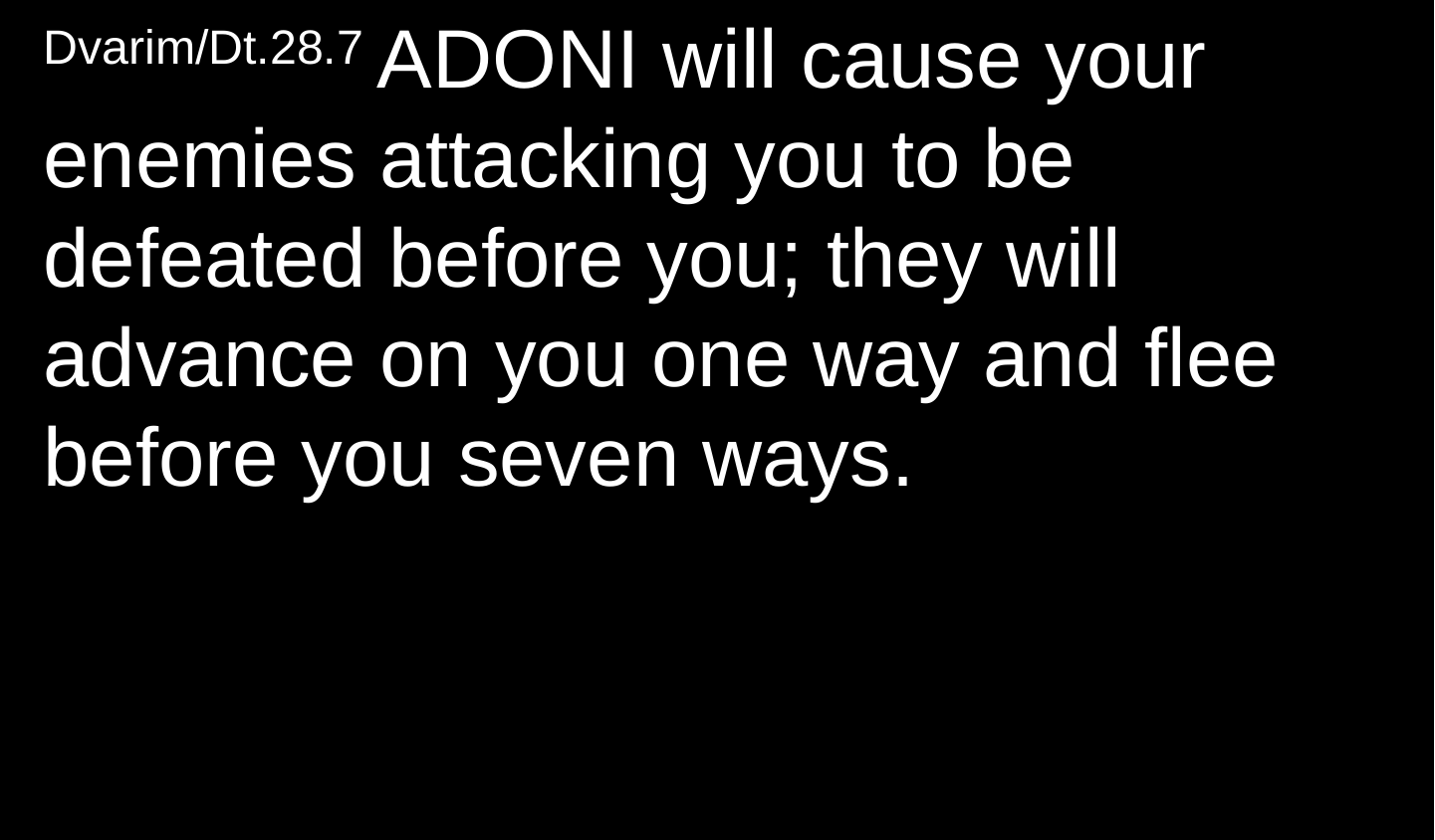

Dvarim/Dt.28.7 Adoni will cause your enemies attacking you to be defeated before you; they will advance on you one way and flee before you seven ways.